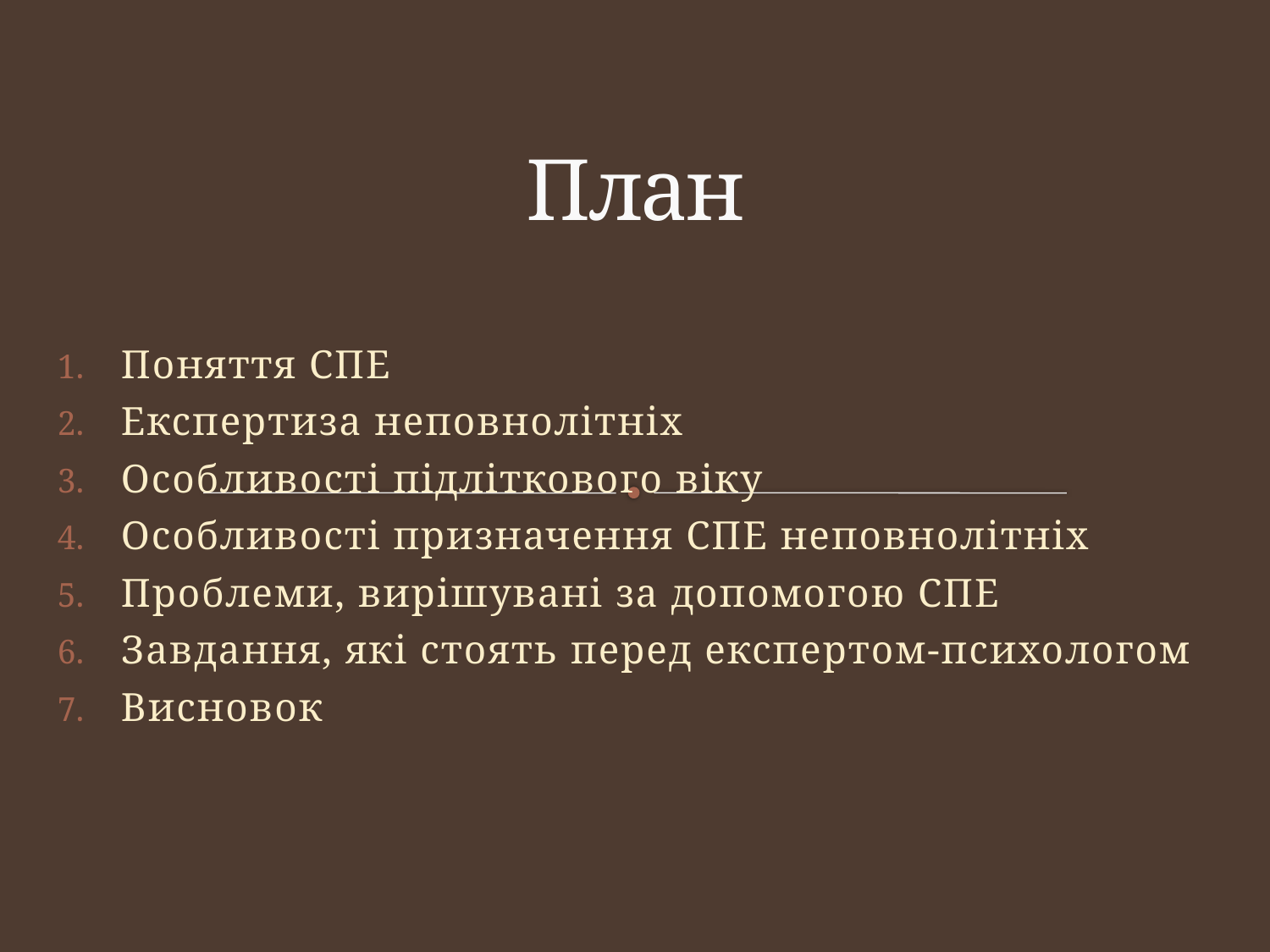

# План

Поняття СПЕ
Експертиза неповнолітніх
Особливості підліткового віку
Особливості призначення СПЕ неповнолітніх
Проблеми, вирішувані за допомогою СПЕ
Завдання, які стоять перед експертом-психологом
Висновок